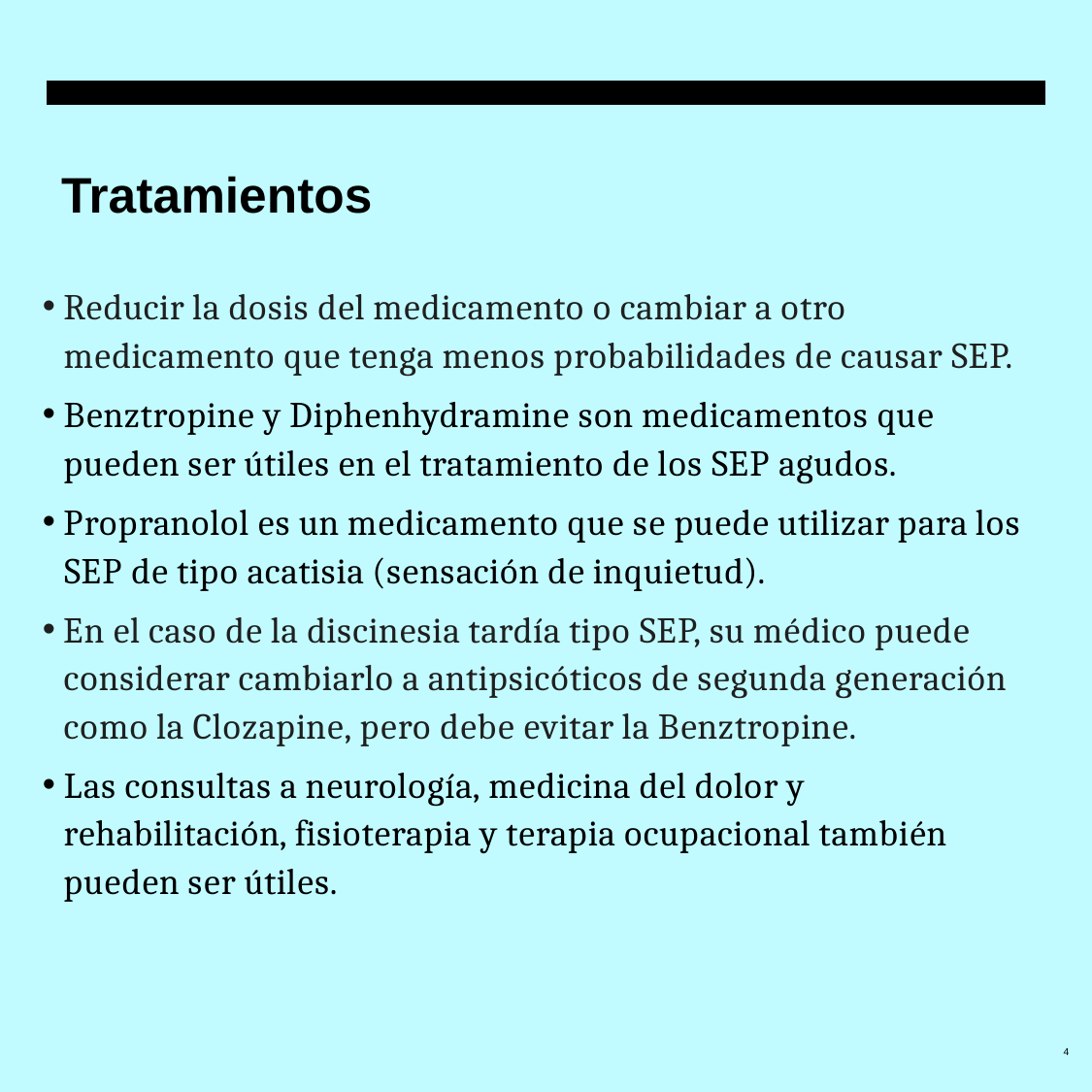

# Tratamientos
Reducir la dosis del medicamento o cambiar a otro medicamento que tenga menos probabilidades de causar SEP.
Benztropine y Diphenhydramine son medicamentos que pueden ser útiles en el tratamiento de los SEP agudos.
Propranolol es un medicamento que se puede utilizar para los SEP de tipo acatisia (sensación de inquietud).
En el caso de la discinesia tardía tipo SEP, su médico puede considerar cambiarlo a antipsicóticos de segunda generación como la Clozapine, pero debe evitar la Benztropine.
Las consultas a neurología, medicina del dolor y rehabilitación, fisioterapia y terapia ocupacional también pueden ser útiles.
4